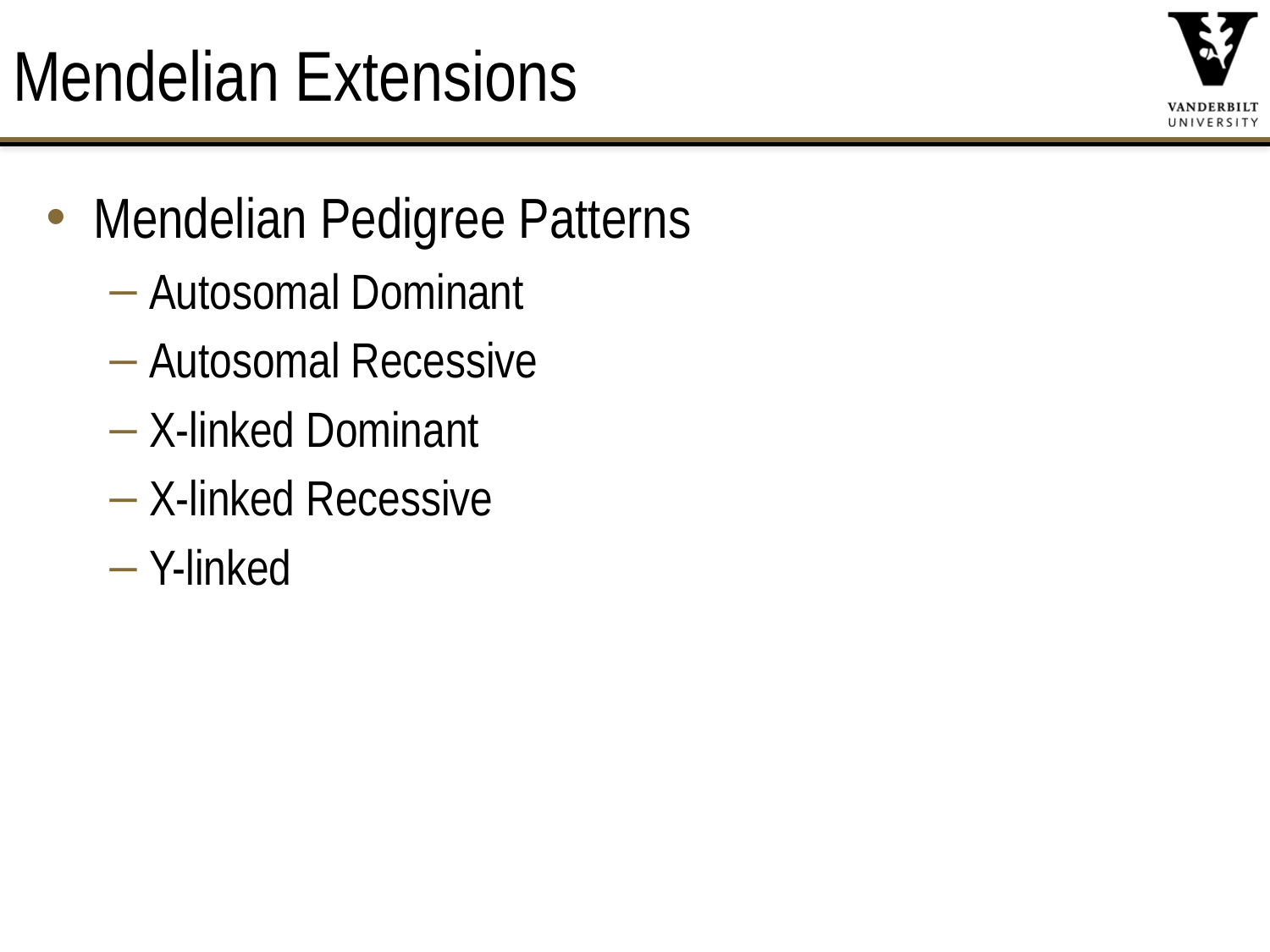

# Mendelian Extensions
Mendelian Pedigree Patterns
Autosomal Dominant
Autosomal Recessive
X-linked Dominant
X-linked Recessive
Y-linked